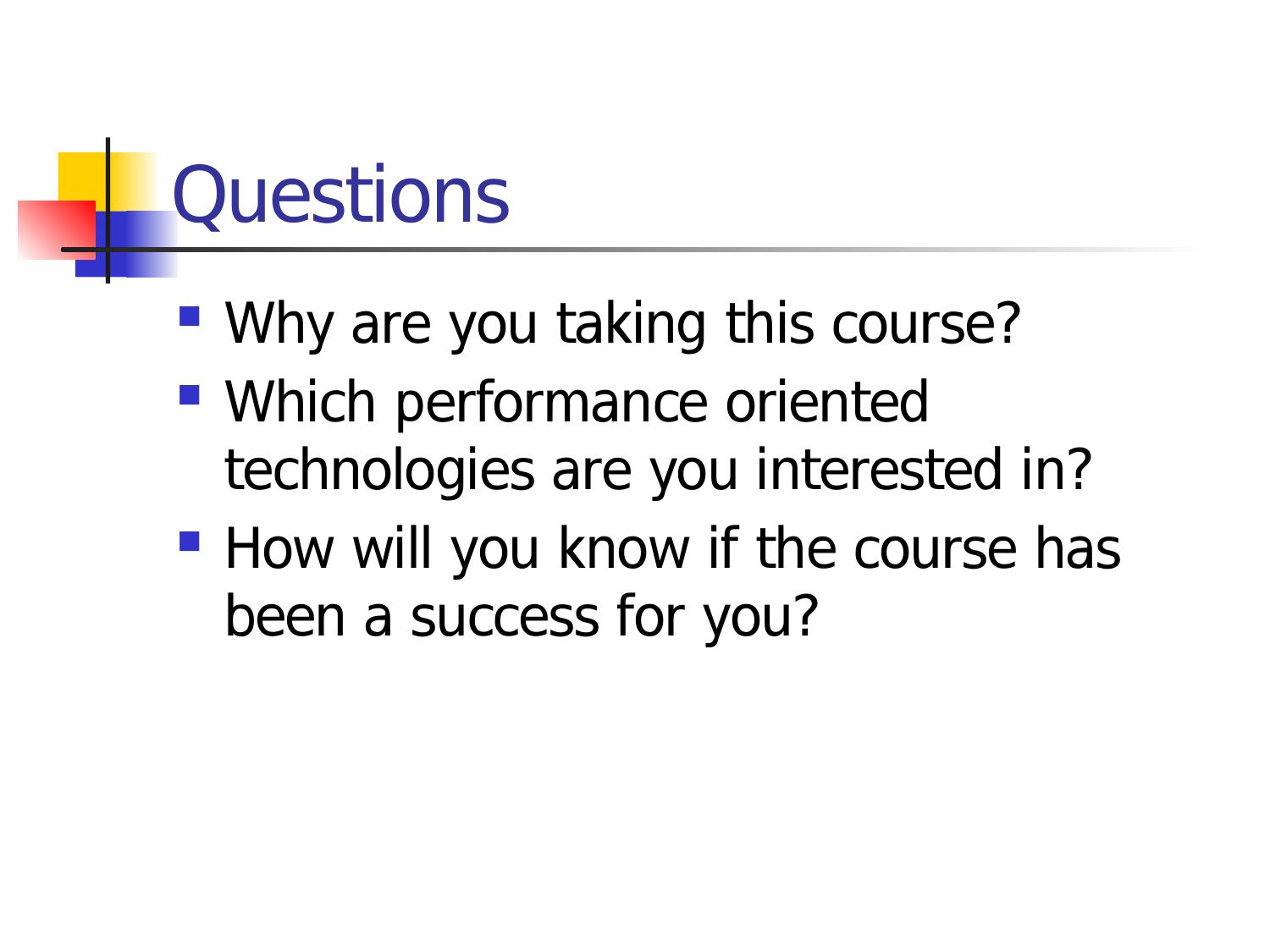

# Questions
Why are you taking this course?
Which performance oriented technologies are you interested in?
How will you know if the course has been a success for you?